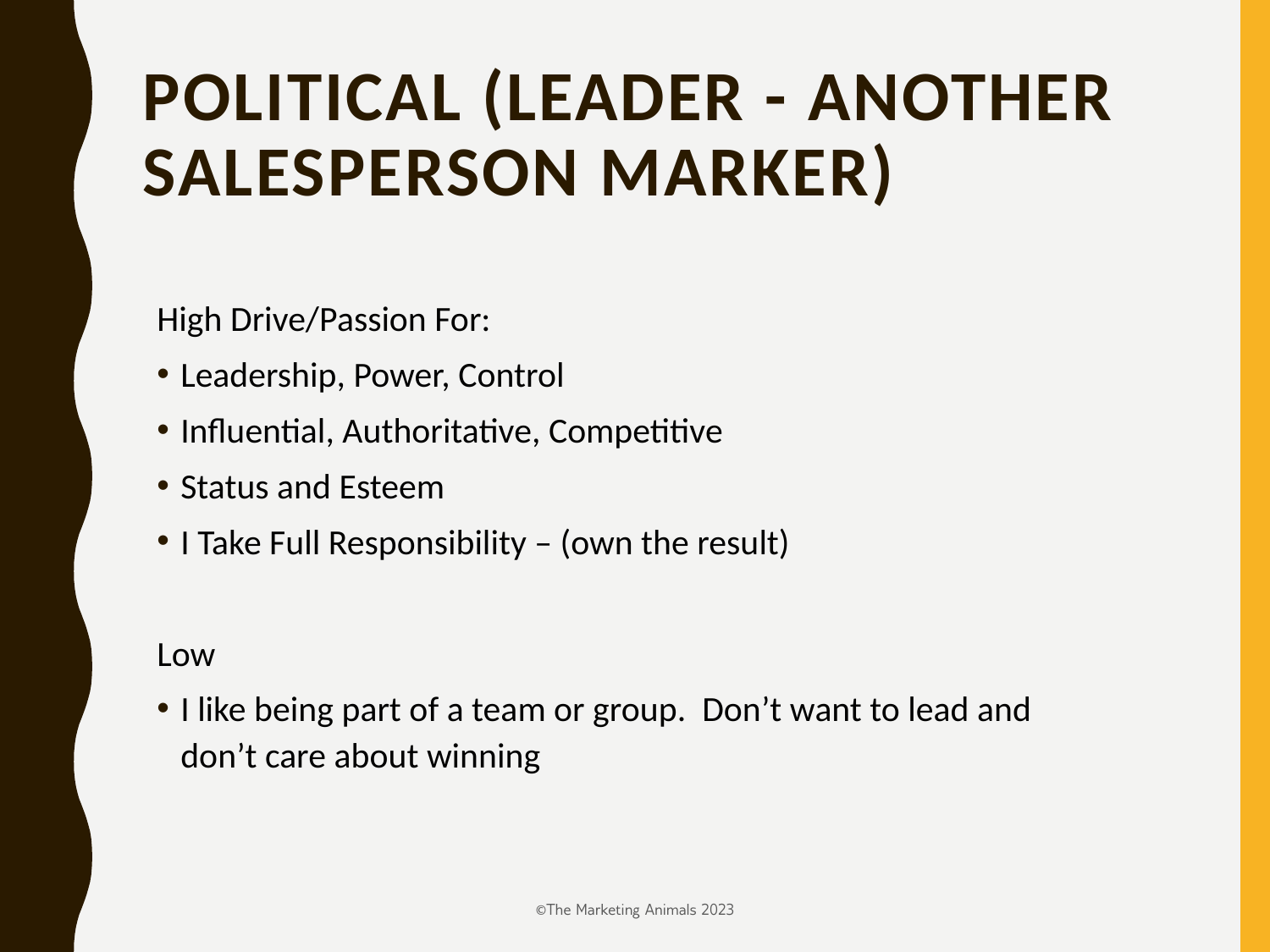

# Political (Leader - Another salesperson marker)
High Drive/Passion For:
Leadership, Power, Control
Influential, Authoritative, Competitive
Status and Esteem
I Take Full Responsibility – (own the result)

Low
I like being part of a team or group.  Don’t want to lead and don’t care about winning
©The Marketing Animals 2023